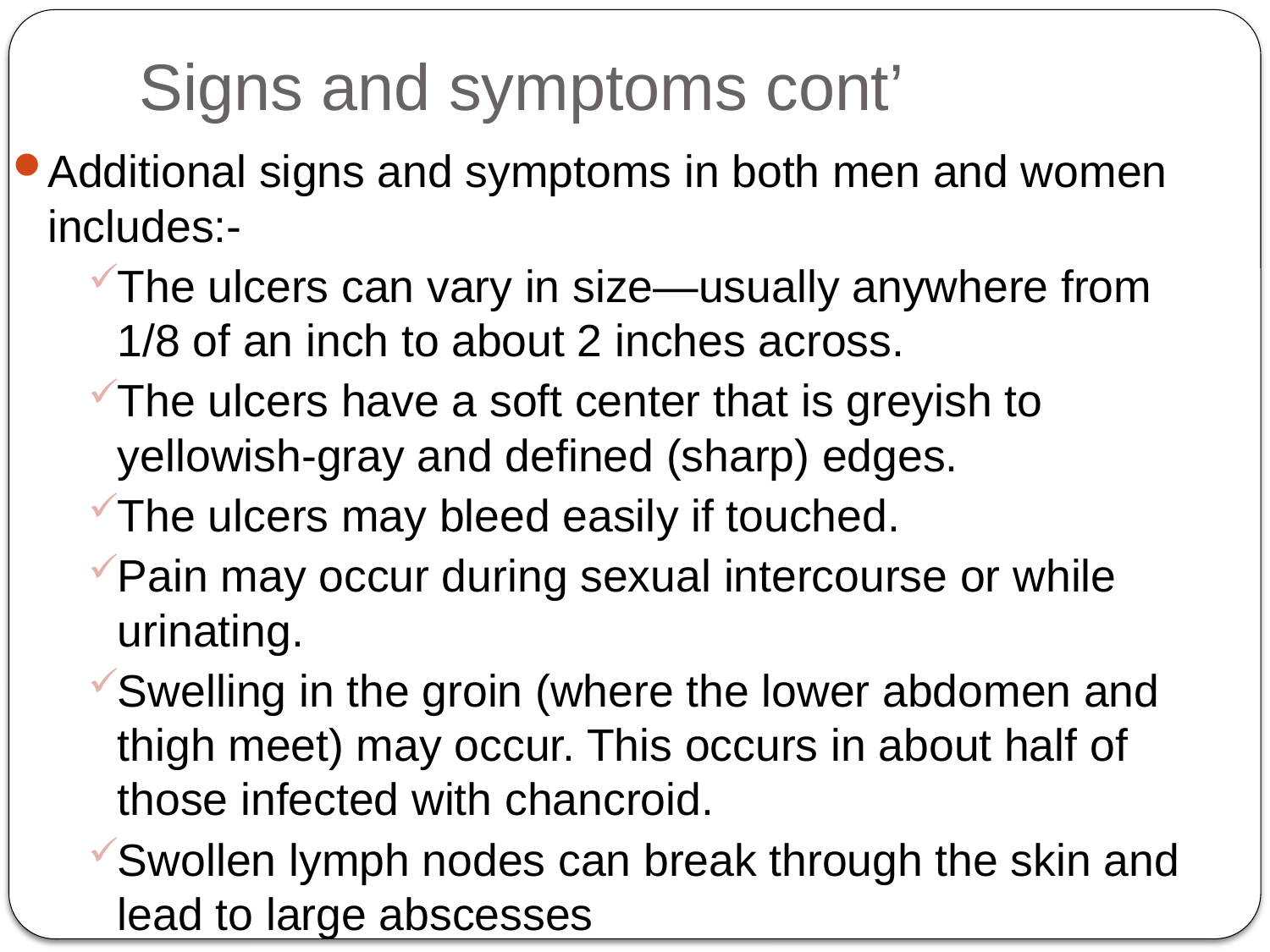

# Signs and symptoms cont’
Additional signs and symptoms in both men and women includes:-
The ulcers can vary in size—usually anywhere from 1/8 of an inch to about 2 inches across.
The ulcers have a soft center that is greyish to yellowish-gray and defined (sharp) edges.
The ulcers may bleed easily if touched.
Pain may occur during sexual intercourse or while urinating.
Swelling in the groin (where the lower abdomen and thigh meet) may occur. This occurs in about half of those infected with chancroid.
Swollen lymph nodes can break through the skin and lead to large abscesses